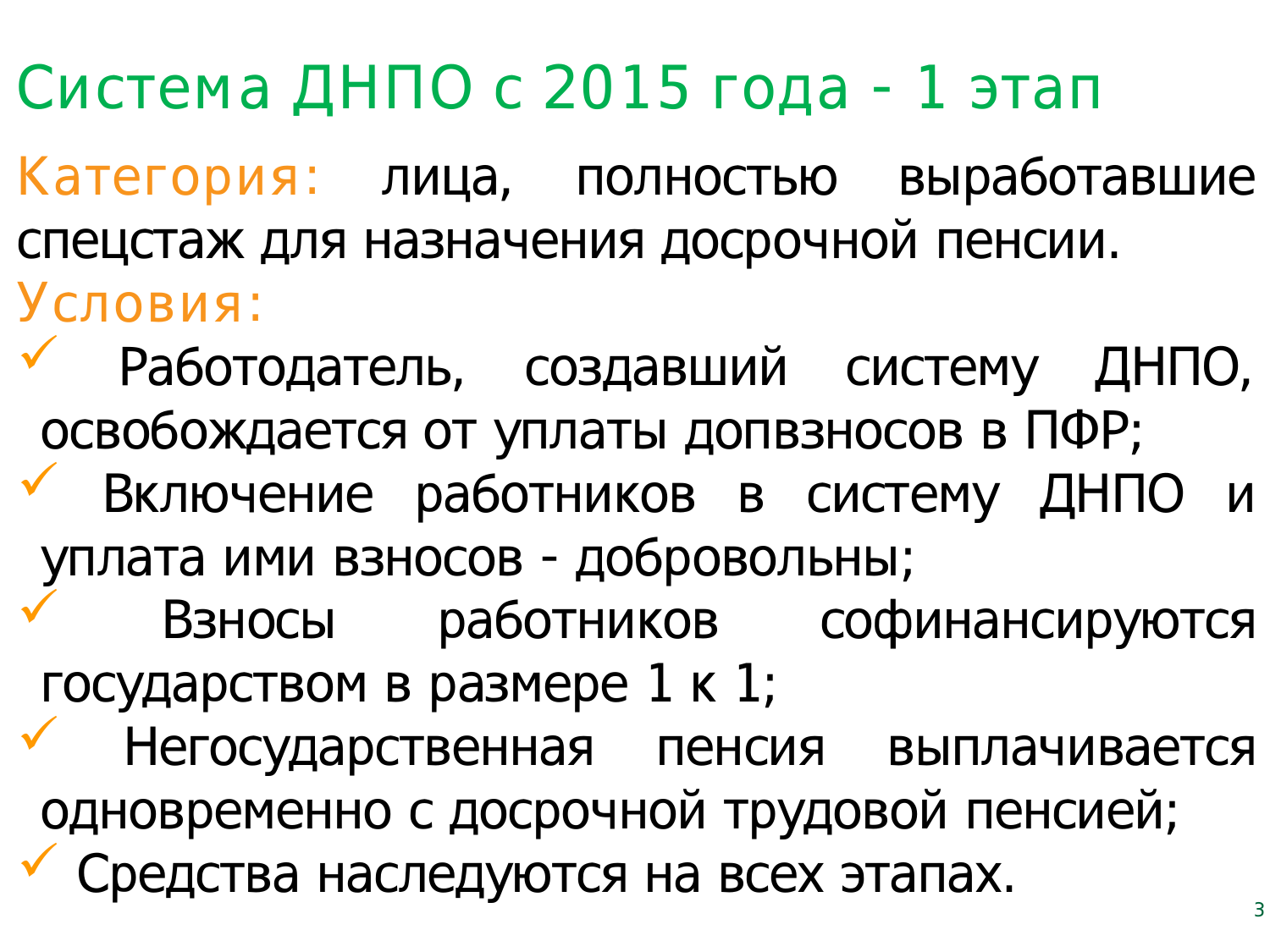

Система ДНПО с 2015 года - 1 этап
Категория: лица, полностью выработавшие спецстаж для назначения досрочной пенсии.
Условия:
 Работодатель, создавший систему ДНПО, освобождается от уплаты допвзносов в ПФР;
 Включение работников в систему ДНПО и уплата ими взносов - добровольны;
 Взносы работников софинансируются государством в размере 1 к 1;
 Негосударственная пенсия выплачивается одновременно с досрочной трудовой пенсией;
 Средства наследуются на всех этапах.
3